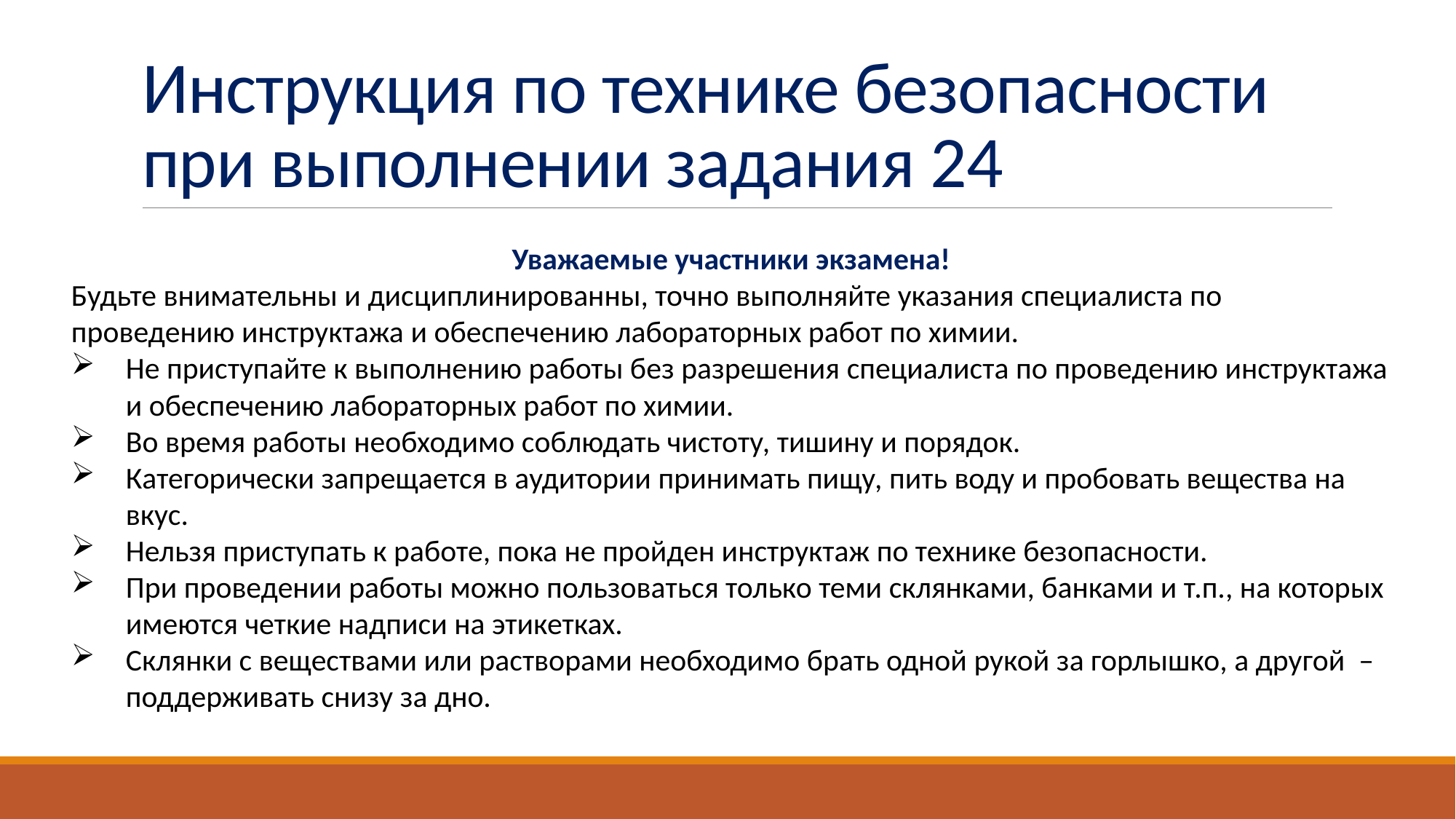

# Инструкция по технике безопасности при выполнении задания 24
Уважаемые участники экзамена!
Будьте внимательны и дисциплинированны, точно выполняйте указания специалиста по проведению инструктажа и обеспечению лабораторных работ по химии.
Не приступайте к выполнению работы без разрешения специалиста по проведению инструктажа и обеспечению лабораторных работ по химии.
Во время работы необходимо соблюдать чистоту, тишину и порядок.
Категорически запрещается в аудитории принимать пищу, пить воду и пробовать вещества на вкус.
Нельзя приступать к работе, пока не пройден инструктаж по технике безопасности.
При проведении работы можно пользоваться только теми склянками, банками и т.п., на которых имеются четкие надписи на этикетках.
Склянки с веществами или растворами необходимо брать одной рукой за горлышко, а другой  – поддерживать снизу за дно.